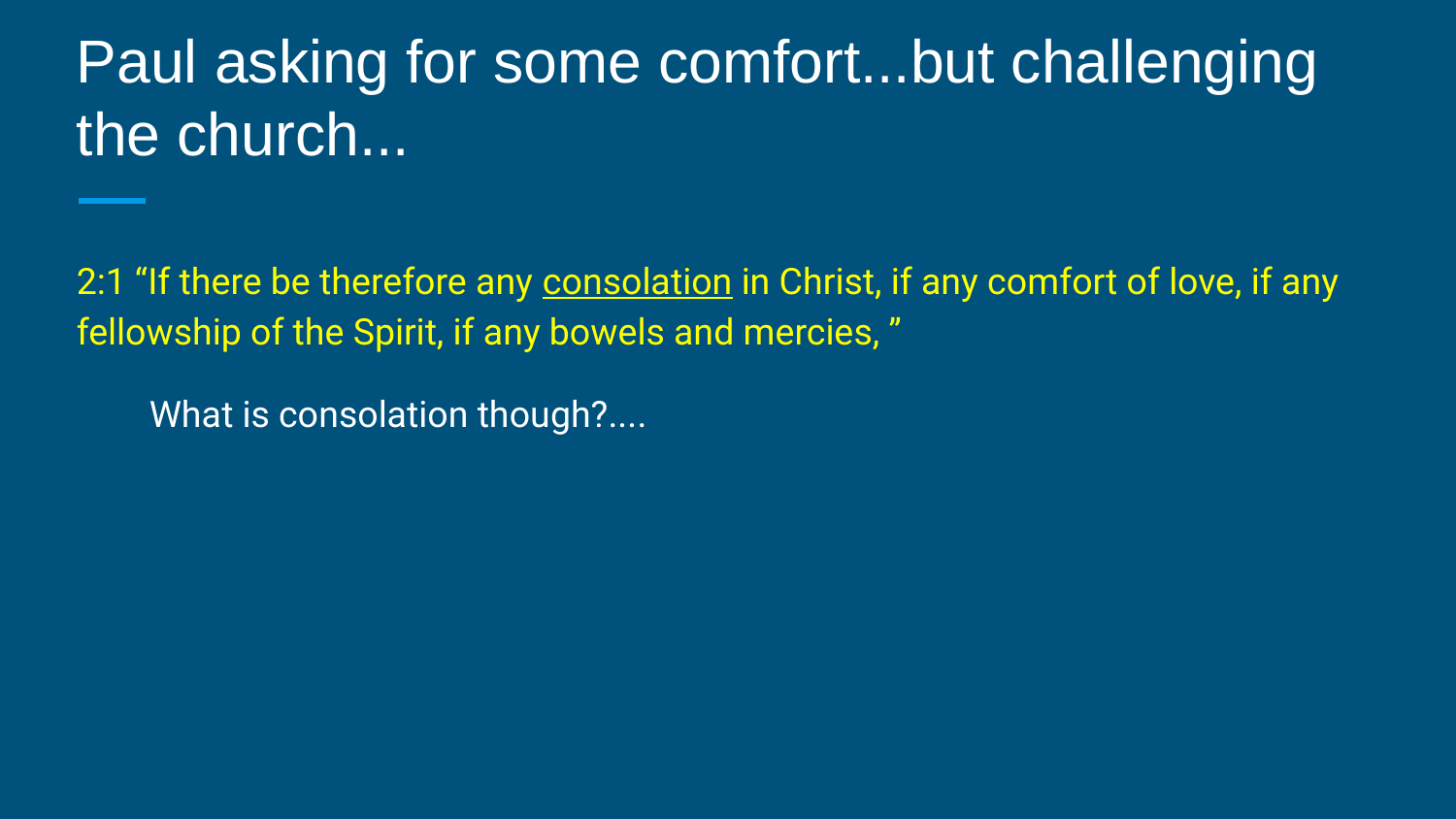

# Paul asking for some comfort...but challenging the church...
2:1 “If there be therefore any consolation in Christ, if any comfort of love, if any fellowship of the Spirit, if any bowels and mercies, ”
What is consolation though?....